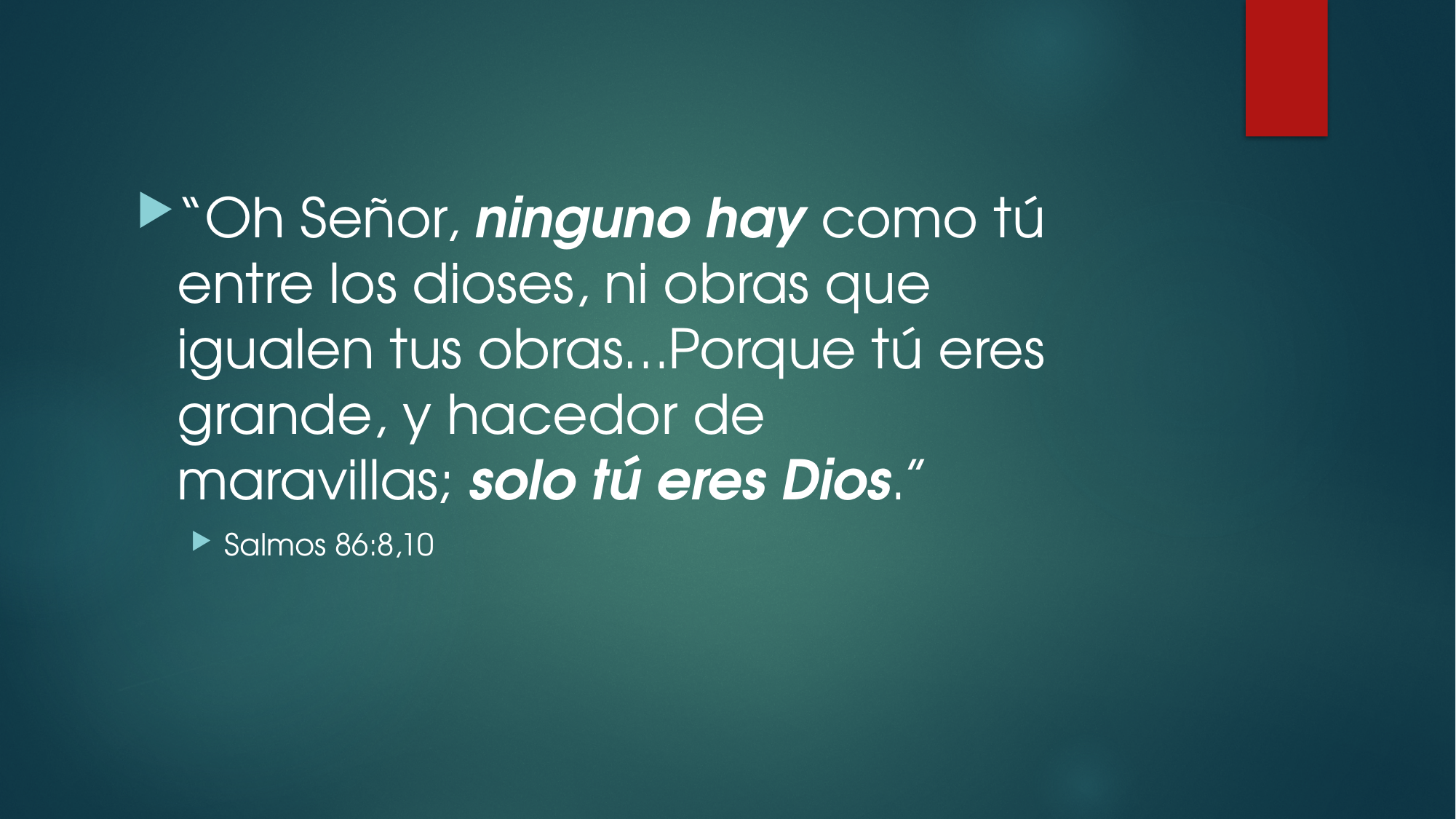

“Oh Señor, ninguno hay como tú entre los dioses, ni obras que igualen tus obras…Porque tú eres grande, y hacedor de maravillas; solo tú eres Dios.”
Salmos 86:8,10